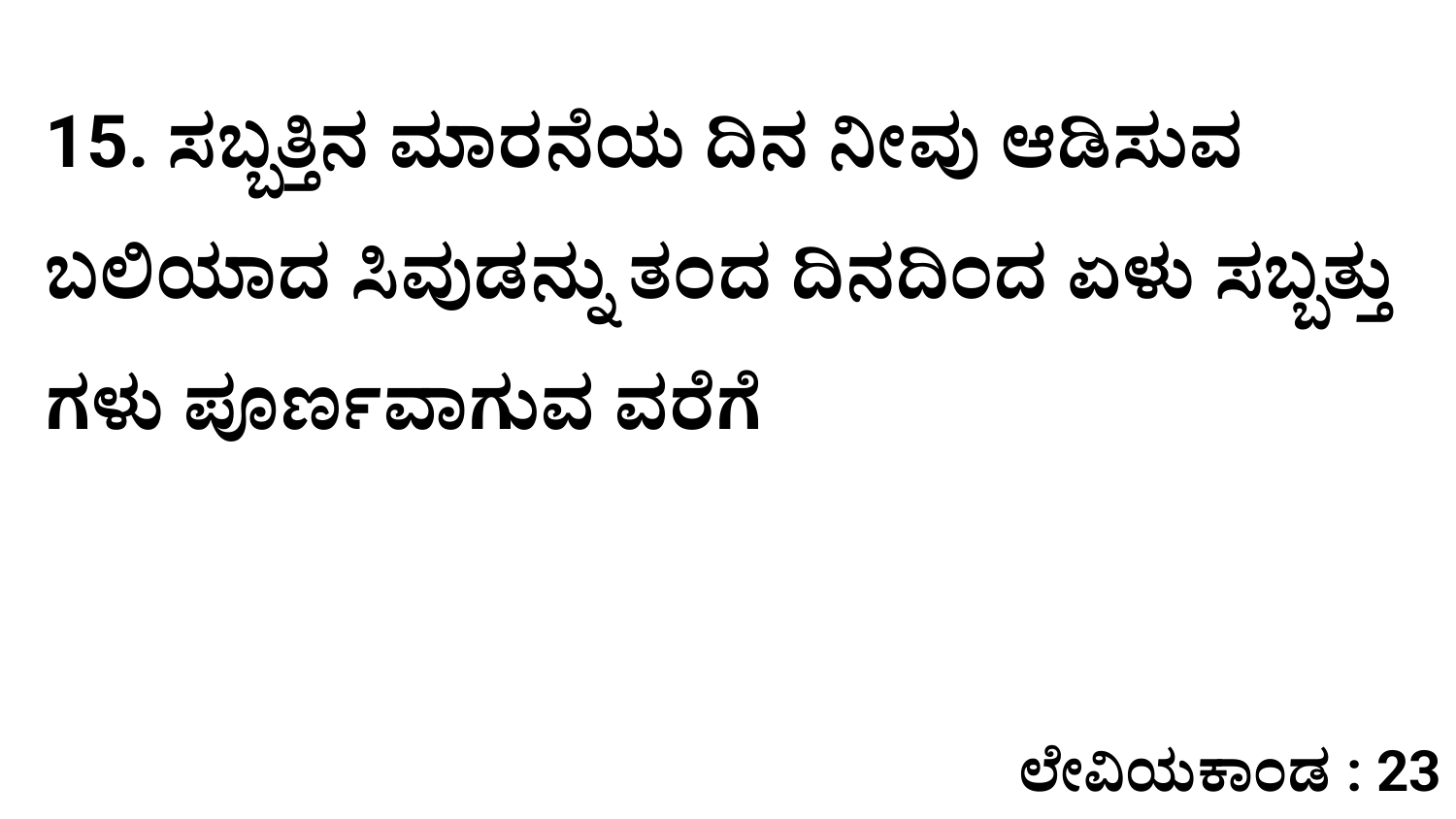

15. ಸಬ್ಬತ್ತಿನ ಮಾರನೆಯ ದಿನ ನೀವು ಆಡಿಸುವ ಬಲಿಯಾದ ಸಿವುಡನ್ನು ತಂದ ದಿನದಿಂದ ಏಳು ಸಬ್ಬತ್ತು ಗಳು ಪೂರ್ಣವಾಗುವ ವರೆಗೆ
ಲೇವಿಯಕಾಂಡ : 23